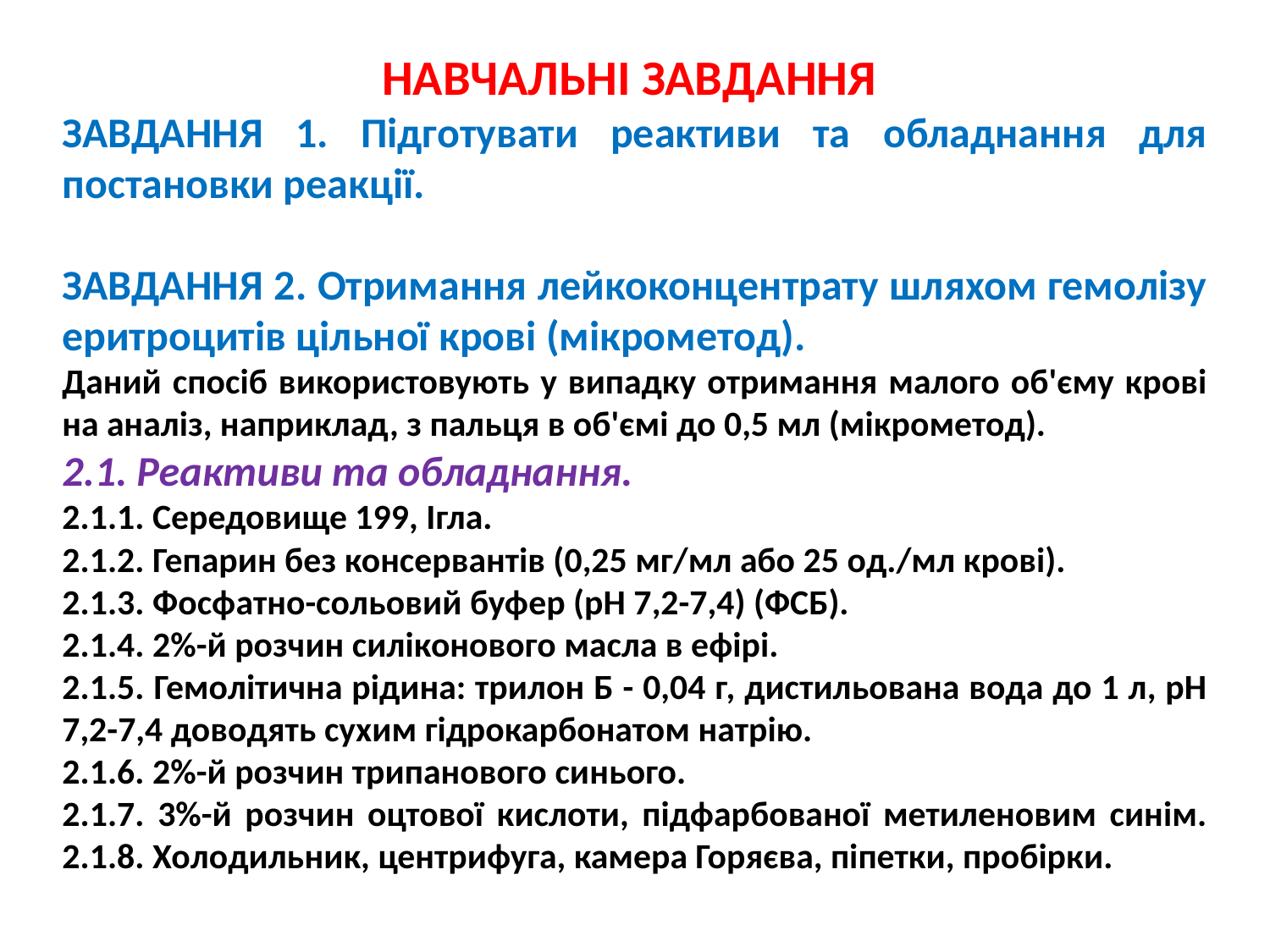

НАВЧАЛЬНІ ЗАВДАННЯ
ЗАВДАННЯ 1. Підготувати реактиви та обладнання для постановки реакції.

ЗАВДАННЯ 2. Отримання лейкоконцентрату шляхом гемолізу еритроцитів цільної крові (мікрометод).
Даний спосіб використовують у випадку отримання малого об'єму крові на аналіз, наприклад, з пальця в об'ємі до 0,5 мл (мікрометод).
2.1. Реактиви та обладнання.
2.1.1. Середовище 199, Ігла.
2.1.2. Гепарин без консервантів (0,25 мг/мл або 25 од./мл крові).
2.1.3. Фосфатно-сольовий буфер (рН 7,2-7,4) (ФСБ).
2.1.4. 2%-й розчин силіконового масла в ефірі.
2.1.5. Гемолітична рідина: трилон Б - 0,04 г, дистильована вода до 1 л, рН 7,2-7,4 доводять сухим гідрокарбонатом натрію.
2.1.6. 2%-й розчин трипанового синього.
2.1.7. 3%-й розчин оцтової кислоти, підфарбованої метиленовим синім. 2.1.8. Холодильник, центрифуга, камера Горяєва, піпетки, пробірки.